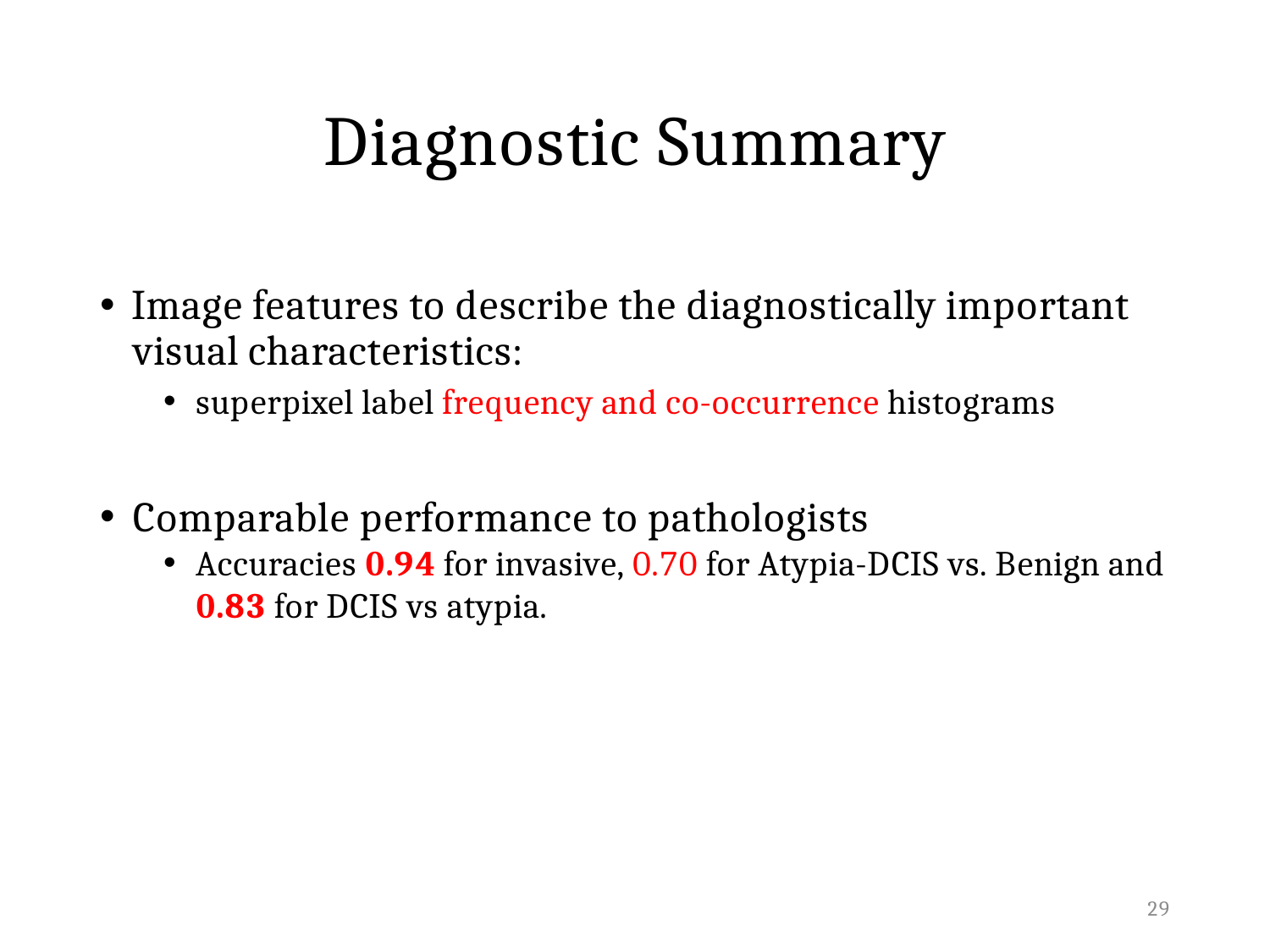

# Diagnostic Summary
Image features to describe the diagnostically important visual characteristics:
superpixel label frequency and co-occurrence histograms
Comparable performance to pathologists
Accuracies 0.94 for invasive, 0.70 for Atypia-DCIS vs. Benign and 0.83 for DCIS vs atypia.

29